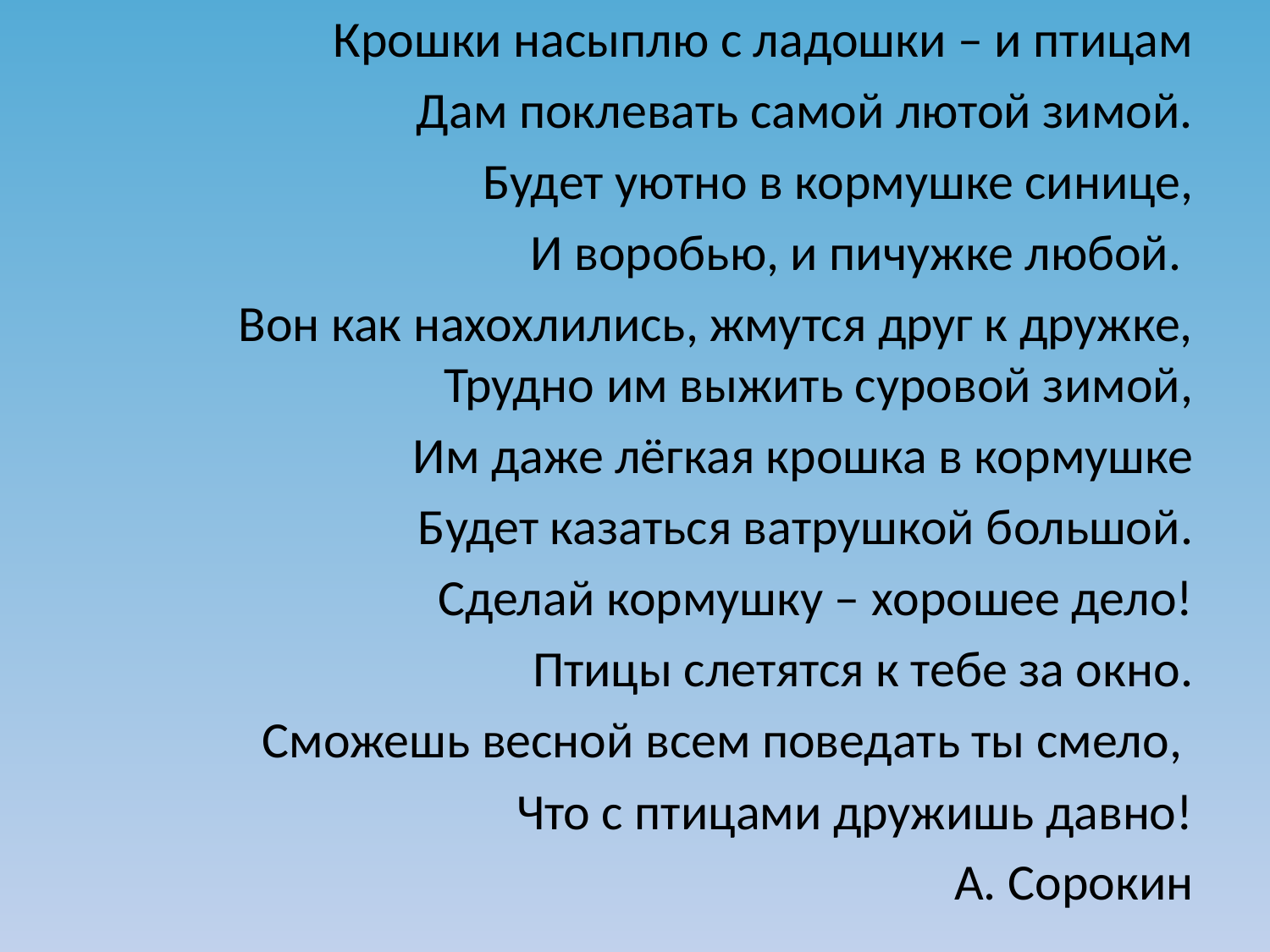

Крошки насыплю с ладошки – и птицам
 Дам поклевать самой лютой зимой.
 Будет уютно в кормушке синице,
 И воробью, и пичужке любой.
Вон как нахохлились, жмутся друг к дружке, Трудно им выжить суровой зимой,
 Им даже лёгкая крошка в кормушке
 Будет казаться ватрушкой большой.
 Сделай кормушку – хорошее дело!
 Птицы слетятся к тебе за окно.
 Сможешь весной всем поведать ты смело,
Что с птицами дружишь давно!
 А. Сорокин